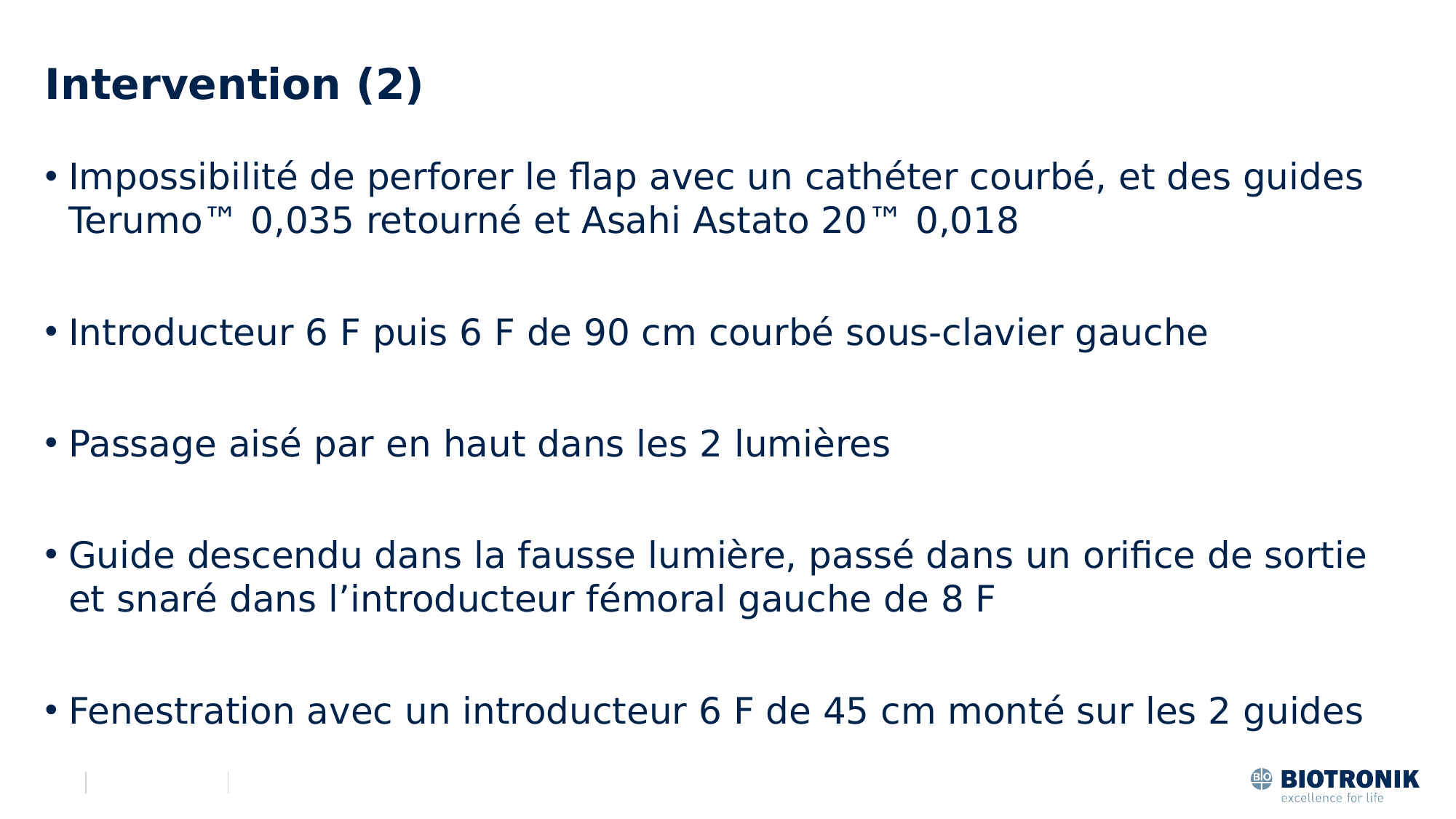

# Intervention (2)
Impossibilité de perforer le flap avec un cathéter courbé, et des guides Terumo™ 0,035 retourné et Asahi Astato 20™ 0,018

Introducteur 6 F puis 6 F de 90 cm courbé sous-clavier gauche

Passage aisé par en haut dans les 2 lumières

Guide descendu dans la fausse lumière, passé dans un orifice de sortie et snaré dans l’introducteur fémoral gauche de 8 F

Fenestration avec un introducteur 6 F de 45 cm monté sur les 2 guides